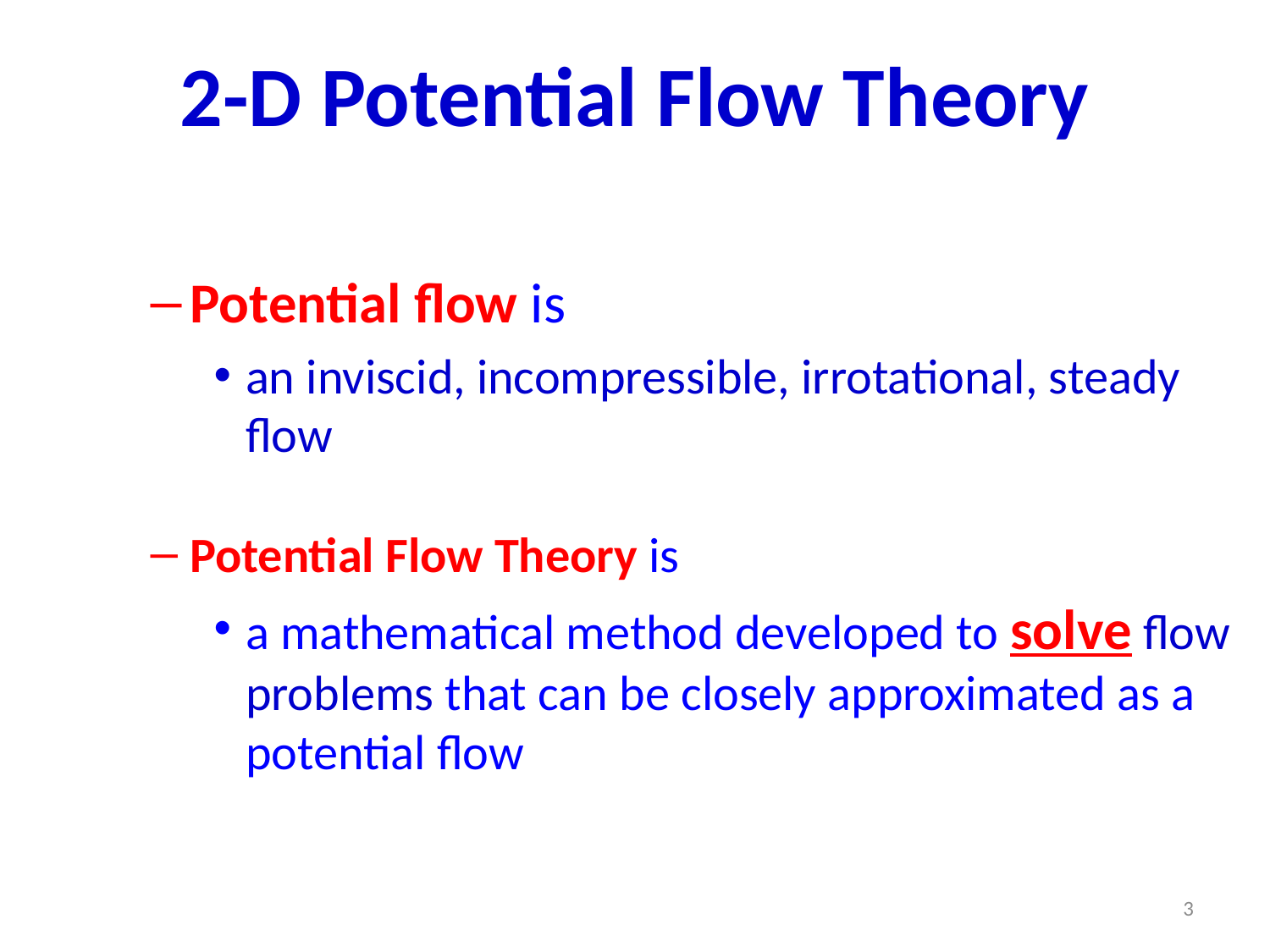

# 2-D Potential Flow Theory

Potential flow is
an inviscid, incompressible, irrotational, steady flow

Potential Flow Theory is
a mathematical method developed to solve flow problems that can be closely approximated as a potential flow

3